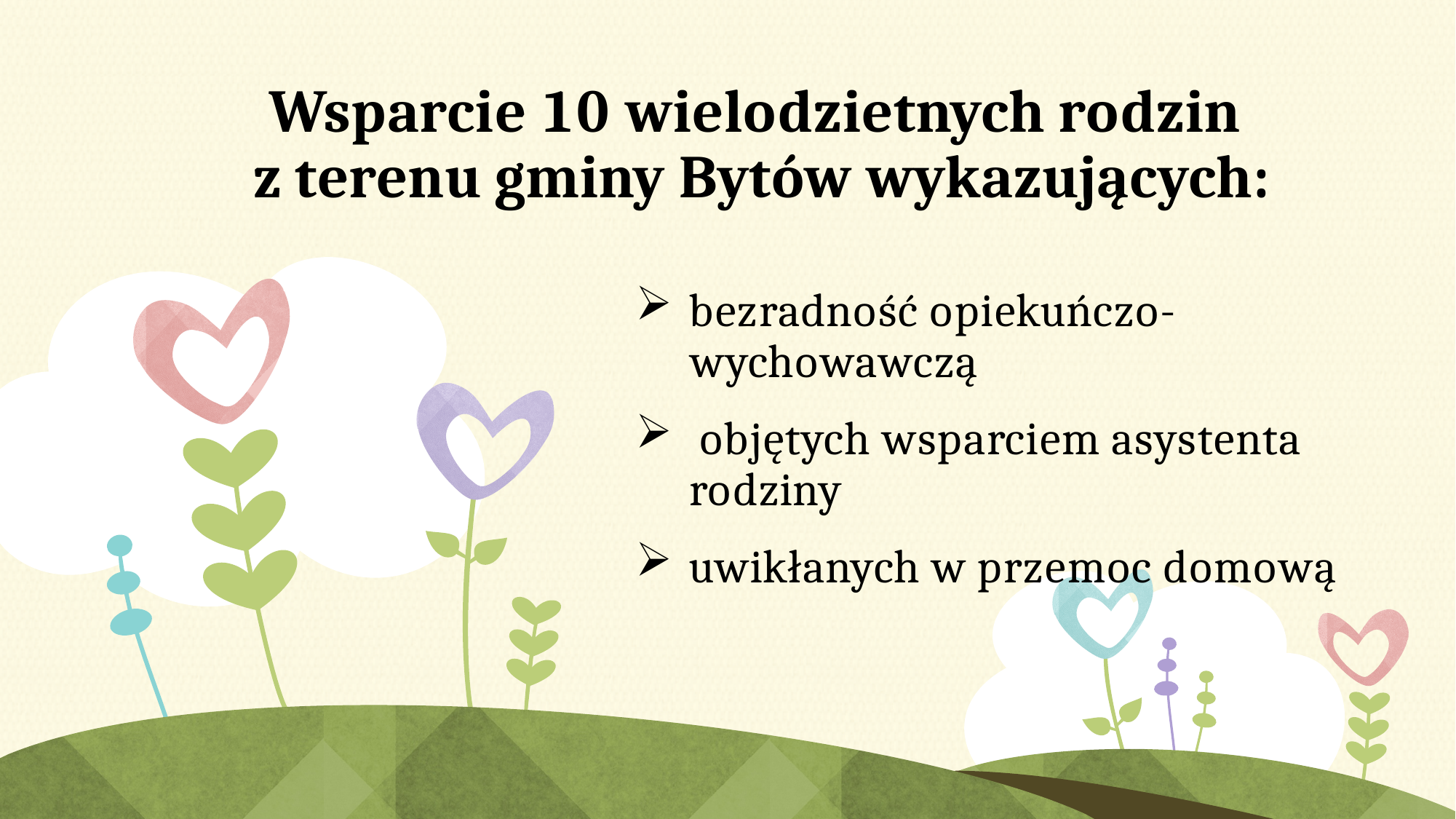

# Wsparcie 10 wielodzietnych rodzin z terenu gminy Bytów wykazujących:
bezradność opiekuńczo-wychowawczą
 objętych wsparciem asystenta rodziny
uwikłanych w przemoc domową